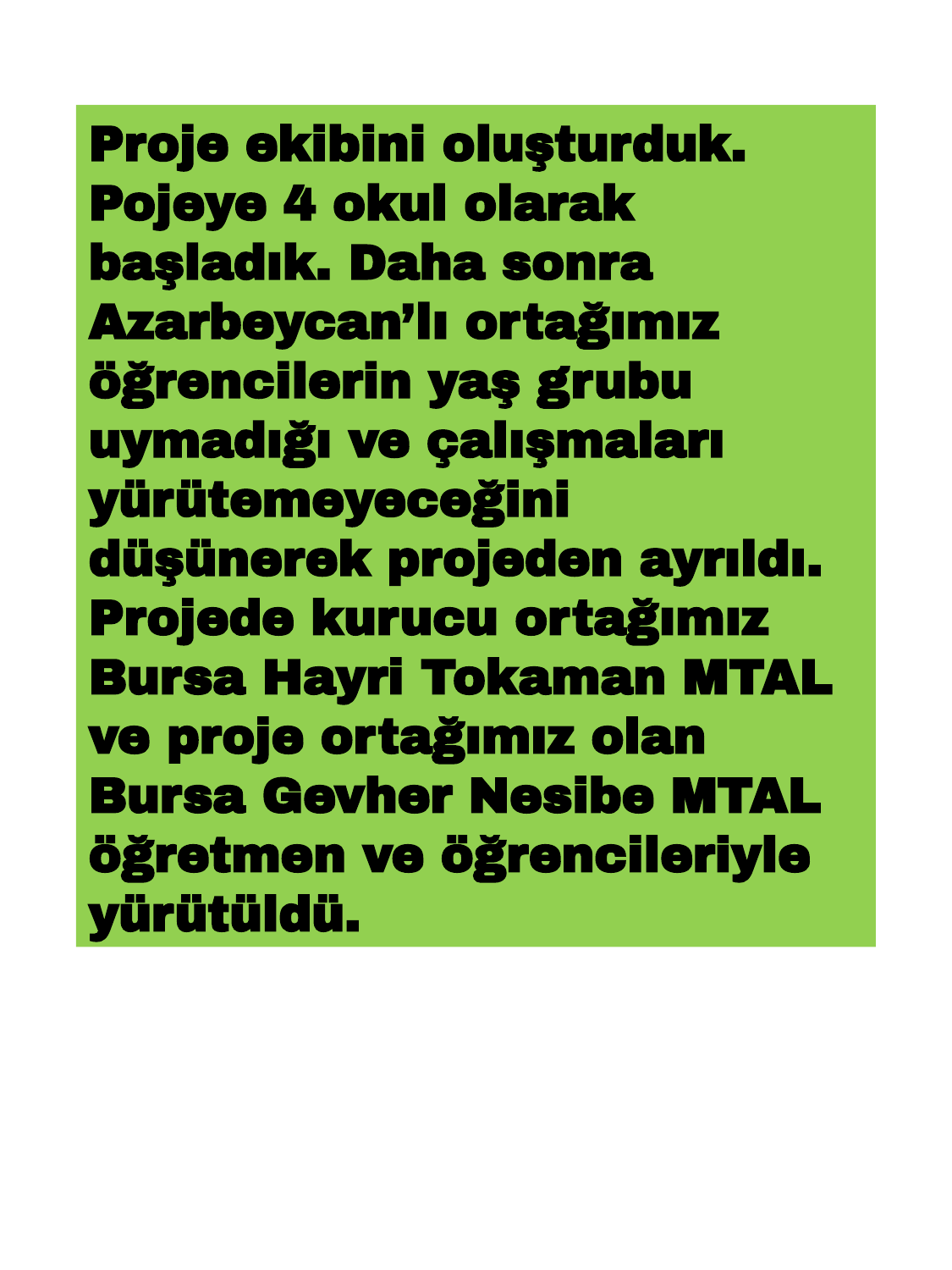

Proje ekibini oluşturduk.
Pojeye 4 okul olarak başladık. Daha sonra Azarbeycan’lı ortağımız öğrencilerin yaş grubu uymadığı ve çalışmaları yürütemeyeceğini düşünerek projeden ayrıldı.
Projede kurucu ortağımız Bursa Hayri Tokaman MTAL ve proje ortağımız olan Bursa Gevher Nesibe MTAL öğretmen ve öğrencileriyle yürütüldü.